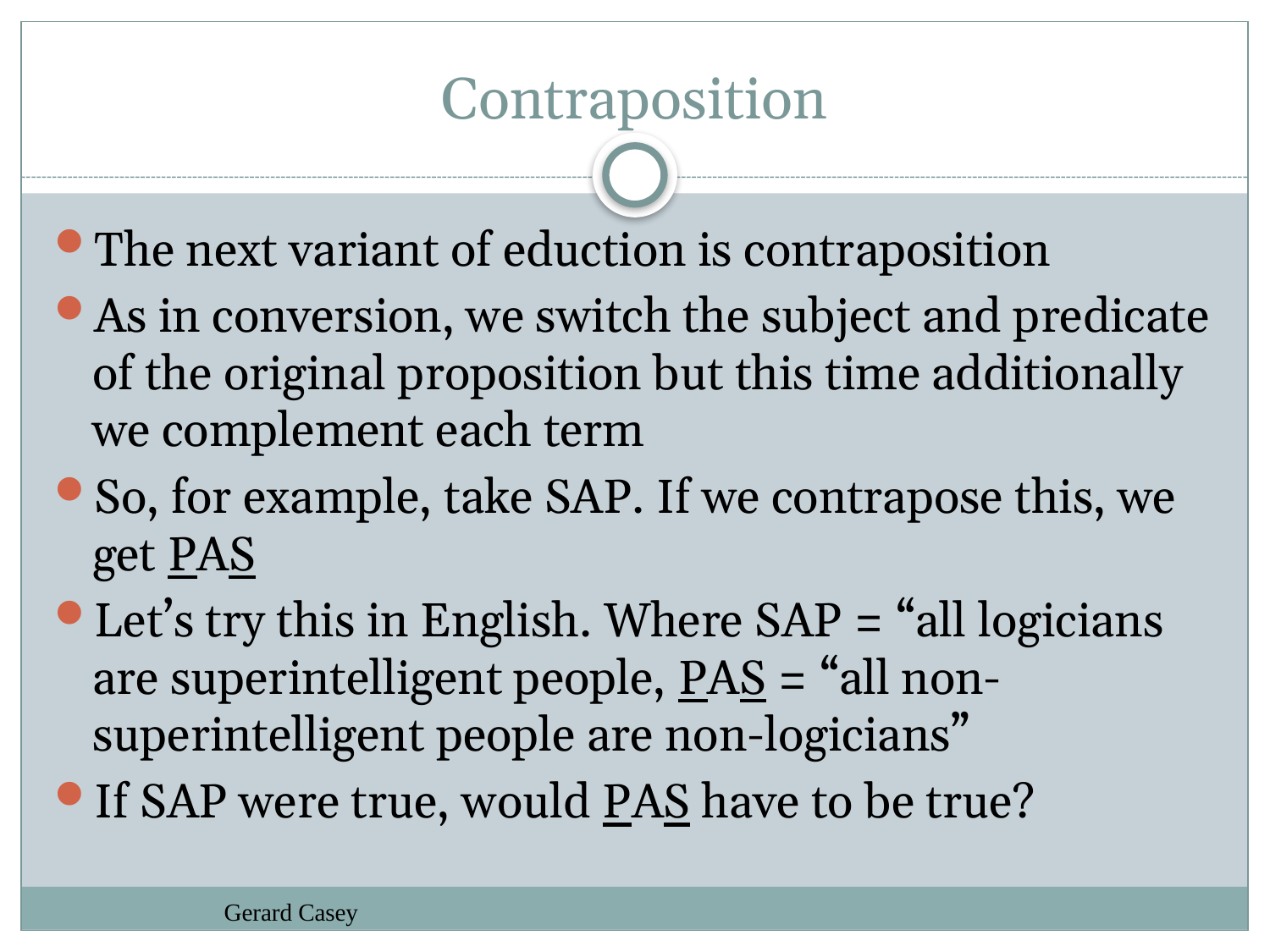

# Contraposition
The next variant of eduction is contraposition
As in conversion, we switch the subject and predicate of the original proposition but this time additionally we complement each term
So, for example, take SAP. If we contrapose this, we get PAS
Let’s try this in English. Where SAP = “all logicians are superintelligent people, PAS = “all non-superintelligent people are non-logicians”
If SAP were true, would PAS have to be true?
Gerard Casey